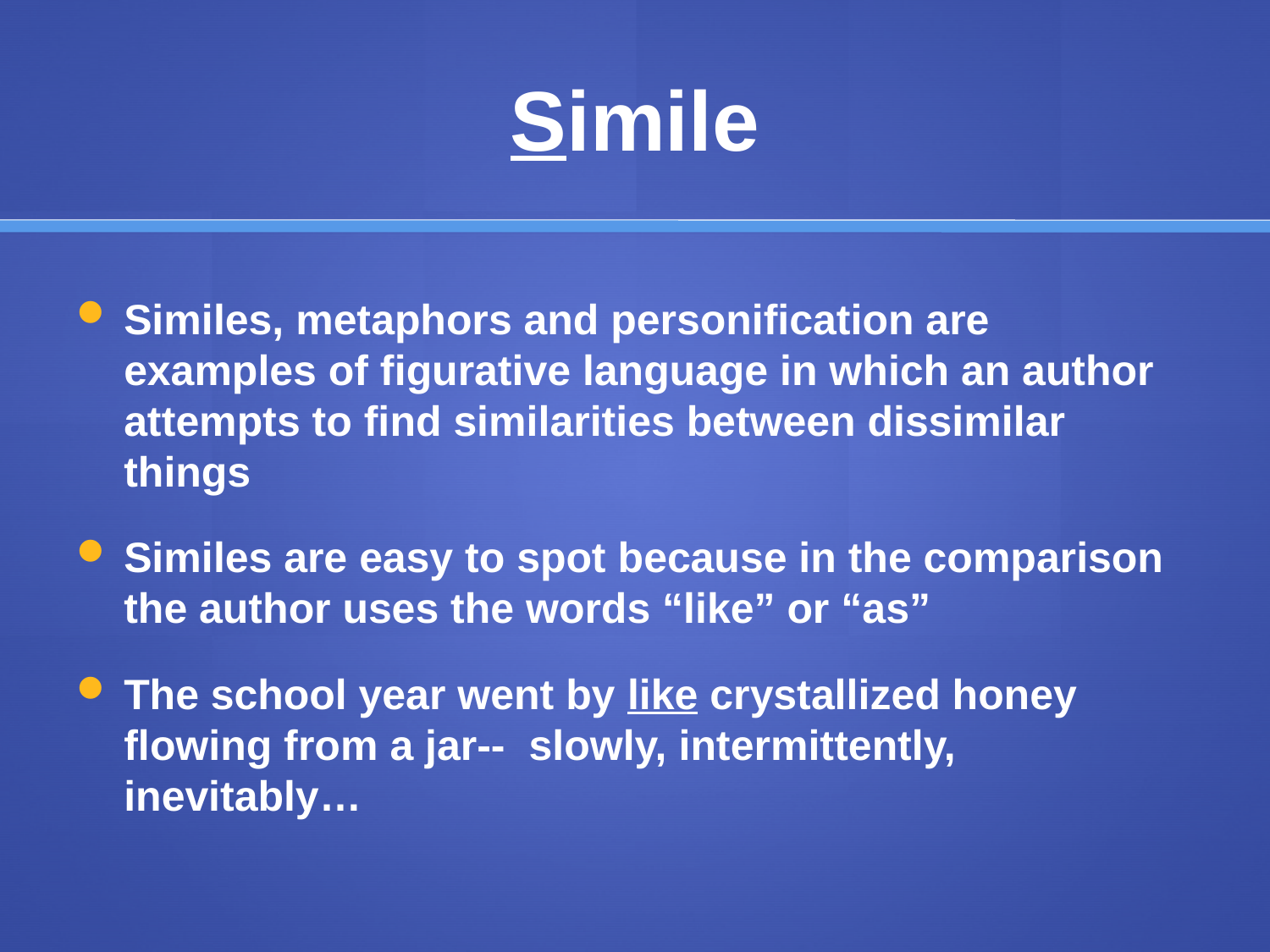

# Simile
Similes, metaphors and personification are examples of figurative language in which an author attempts to find similarities between dissimilar things
Similes are easy to spot because in the comparison the author uses the words “like” or “as”
The school year went by like crystallized honey flowing from a jar--  slowly, intermittently, inevitably…